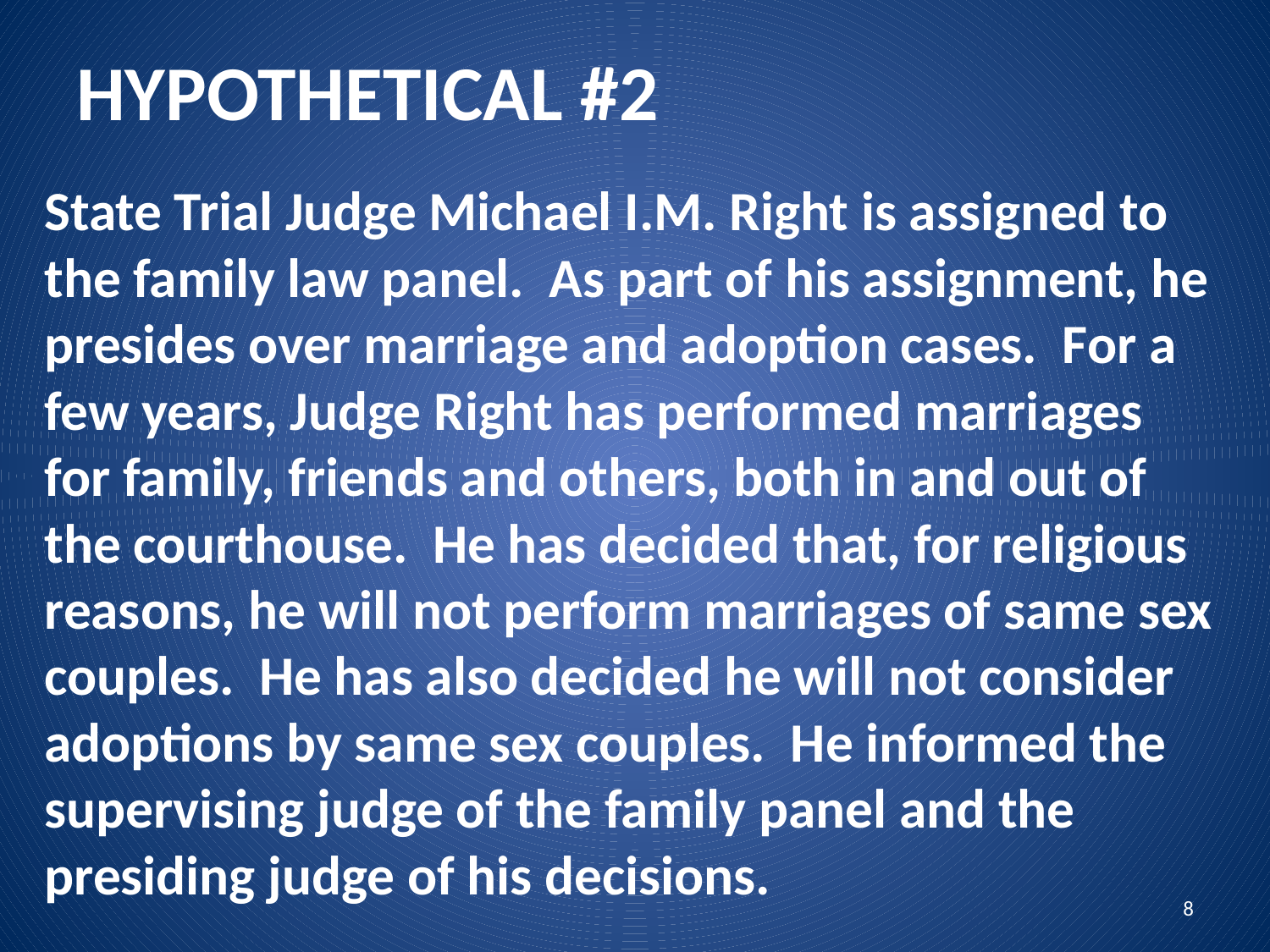

# HYPOTHETICAL #2
State Trial Judge Michael I.M. Right is assigned to the family law panel.  As part of his assignment, he presides over marriage and adoption cases.  For a few years, Judge Right has performed marriages for family, friends and others, both in and out of the courthouse.  He has decided that, for religious reasons, he will not perform marriages of same sex couples.  He has also decided he will not consider adoptions by same sex couples.  He informed the supervising judge of the family panel and the presiding judge of his decisions.
8